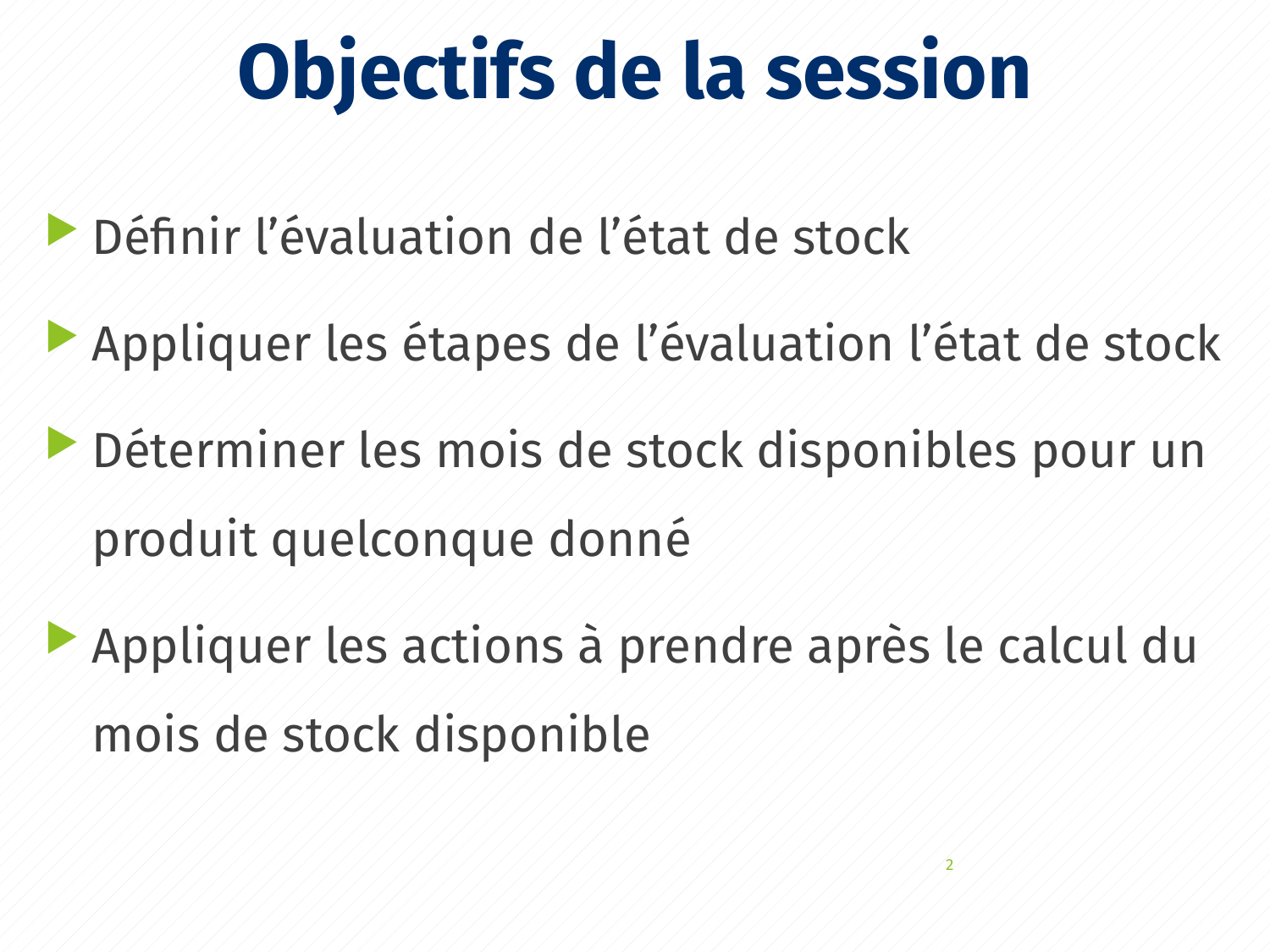

# Objectifs de la session
Définir l’évaluation de l’état de stock
Appliquer les étapes de l’évaluation l’état de stock
Déterminer les mois de stock disponibles pour un produit quelconque donné
Appliquer les actions à prendre après le calcul du mois de stock disponible

2